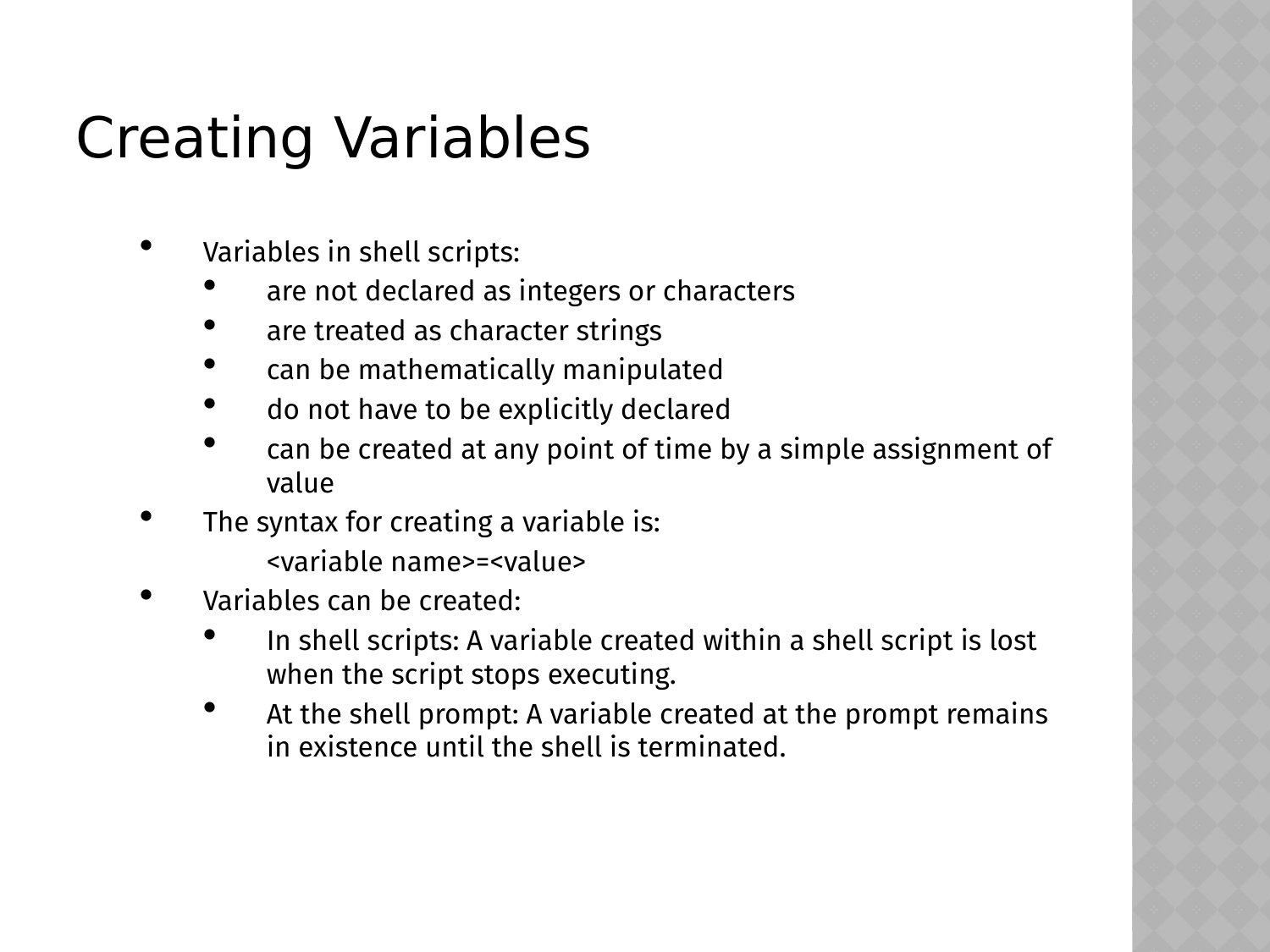

Creating Variables

Variables in shell scripts:
are not declared as integers or characters
are treated as character strings
can be mathematically manipulated
do not have to be explicitly declared
can be created at any point of time by a simple assignment of value
The syntax for creating a variable is:
	<variable name>=<value>
Variables can be created:
In shell scripts: A variable created within a shell script is lost when the script stops executing.
At the shell prompt: A variable created at the prompt remains in existence until the shell is terminated.